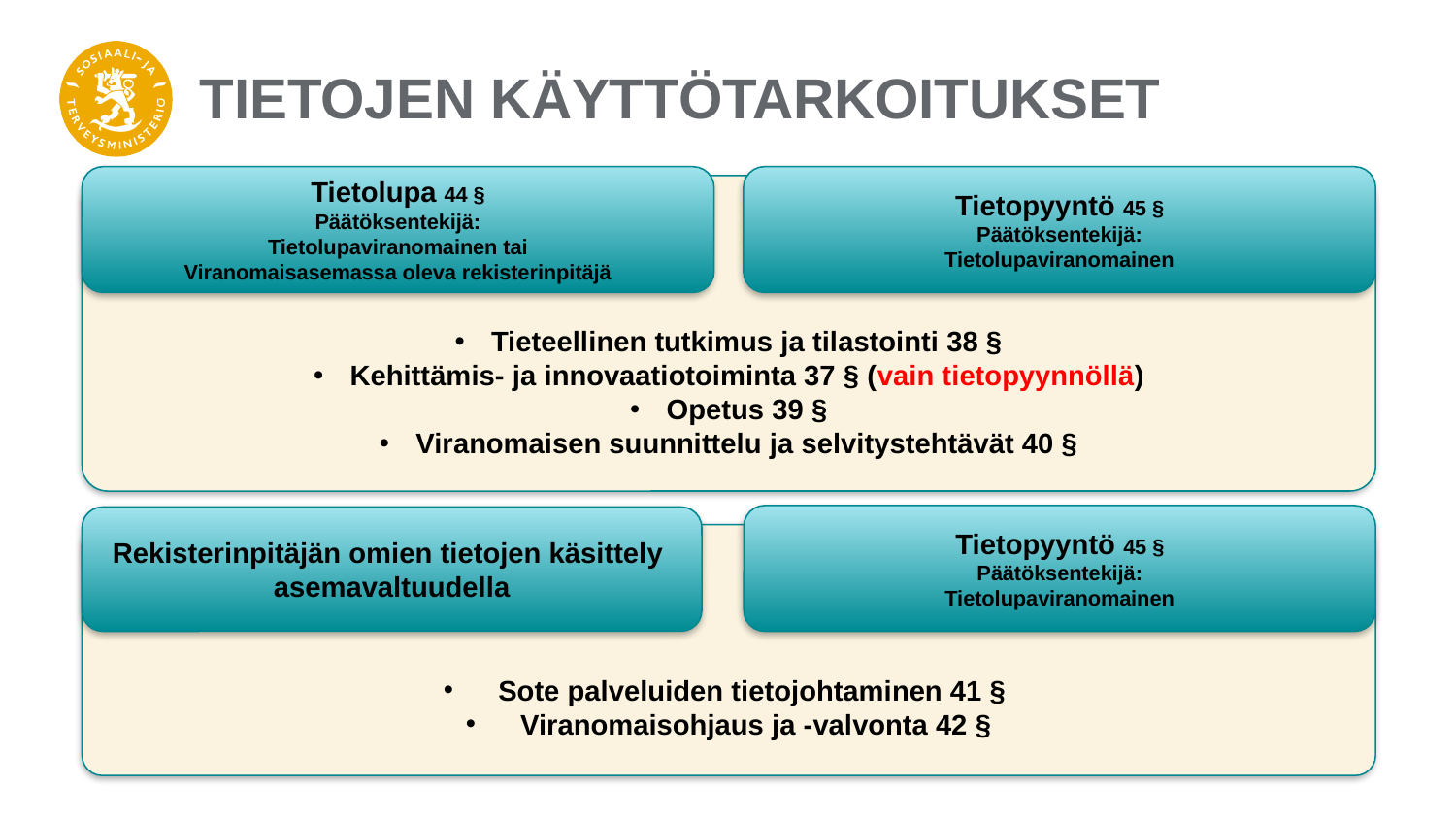

# Tietojen käyttötarkoitukset
Tietolupa 44 §
Päätöksentekijä:
Tietolupaviranomainen tai
Viranomaisasemassa oleva rekisterinpitäjä
Tietopyyntö 45 §
Päätöksentekijä:
Tietolupaviranomainen

Tieteellinen tutkimus ja tilastointi 38 §
Kehittämis- ja innovaatiotoiminta 37 § (vain tietopyynnöllä)
Opetus 39 §
Viranomaisen suunnittelu ja selvitystehtävät 40 §

Tietopyyntö 45 §
Päätöksentekijä:
Tietolupaviranomainen
Rekisterinpitäjän omien tietojen käsittely  asemavaltuudella

Sote palveluiden tietojohtaminen 41 §
Viranomaisohjaus ja -valvonta 42 §